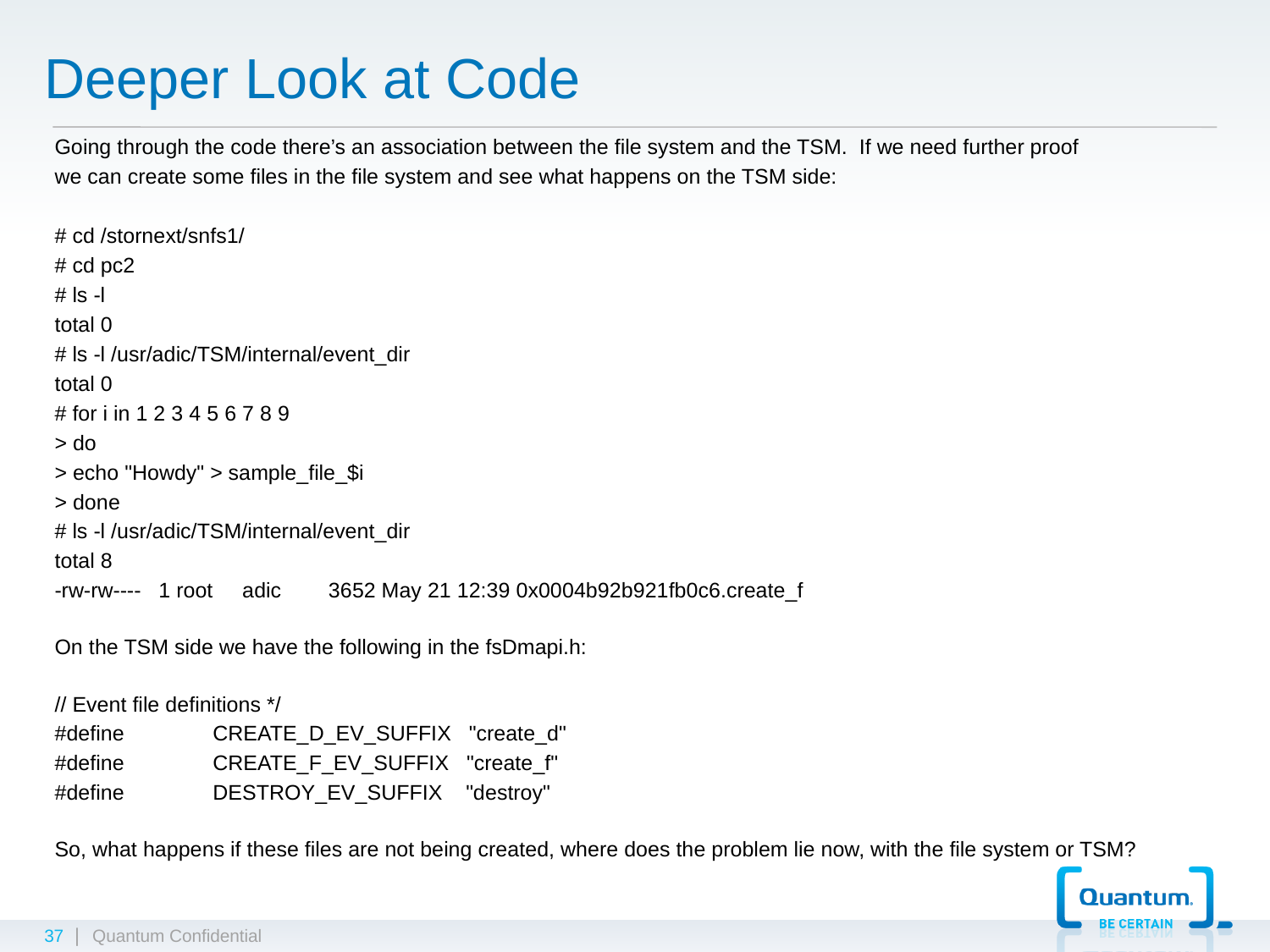

# Deeper Look at Code
Going through the code there’s an association between the file system and the TSM.  If we need further proof
we can create some files in the file system and see what happens on the TSM side:

# cd /stornext/snfs1/
# cd pc2
# ls -l
total 0
# ls -l /usr/adic/TSM/internal/event_dir
total 0
# for i in 1 2 3 4 5 6 7 8 9
> do
> echo "Howdy" > sample_file_$i
> done
# ls -l /usr/adic/TSM/internal/event_dir
total 8
-rw-rw----   1 root     adic        3652 May 21 12:39 0x0004b92b921fb0c6.create_f

On the TSM side we have the following in the fsDmapi.h:

// Event file definitions */
#define               CREATE_D_EV_SUFFIX   "create_d"
#define               CREATE_F_EV_SUFFIX   "create_f"
#define               DESTROY_EV_SUFFIX    "destroy"

So, what happens if these files are not being created, where does the problem lie now, with the file system or TSM?
37